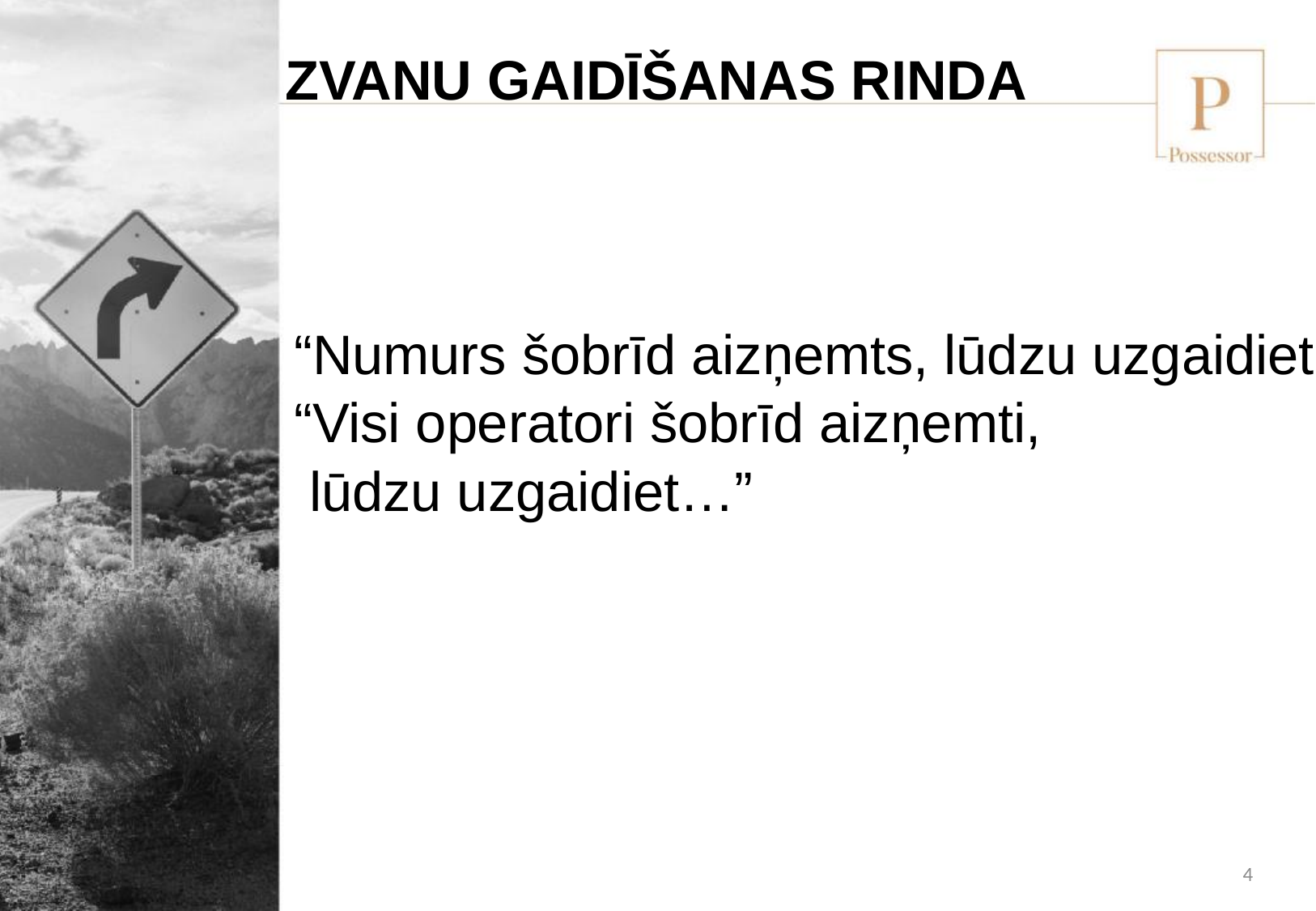

ZVANU GAIDĪŠANAS RINDA
“Numurs šobrīd aizņemts, lūdzu uzgaidiet…”
“Visi operatori šobrīd aizņemti,
 lūdzu uzgaidiet…”
4